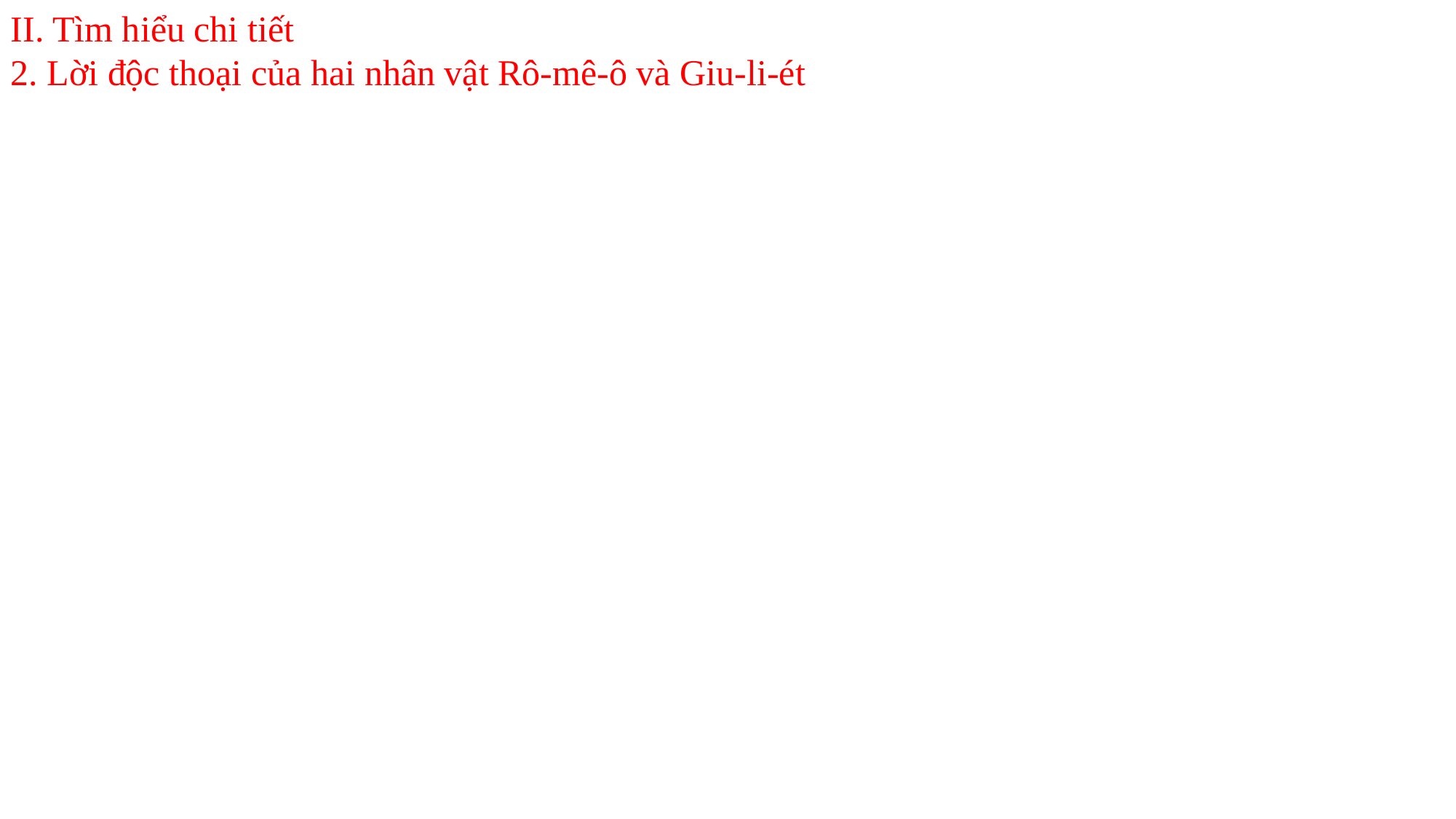

II. Tìm hiểu chi tiết
2. Lời độc thoại của hai nhân vật Rô-mê-ô và Giu-li-ét